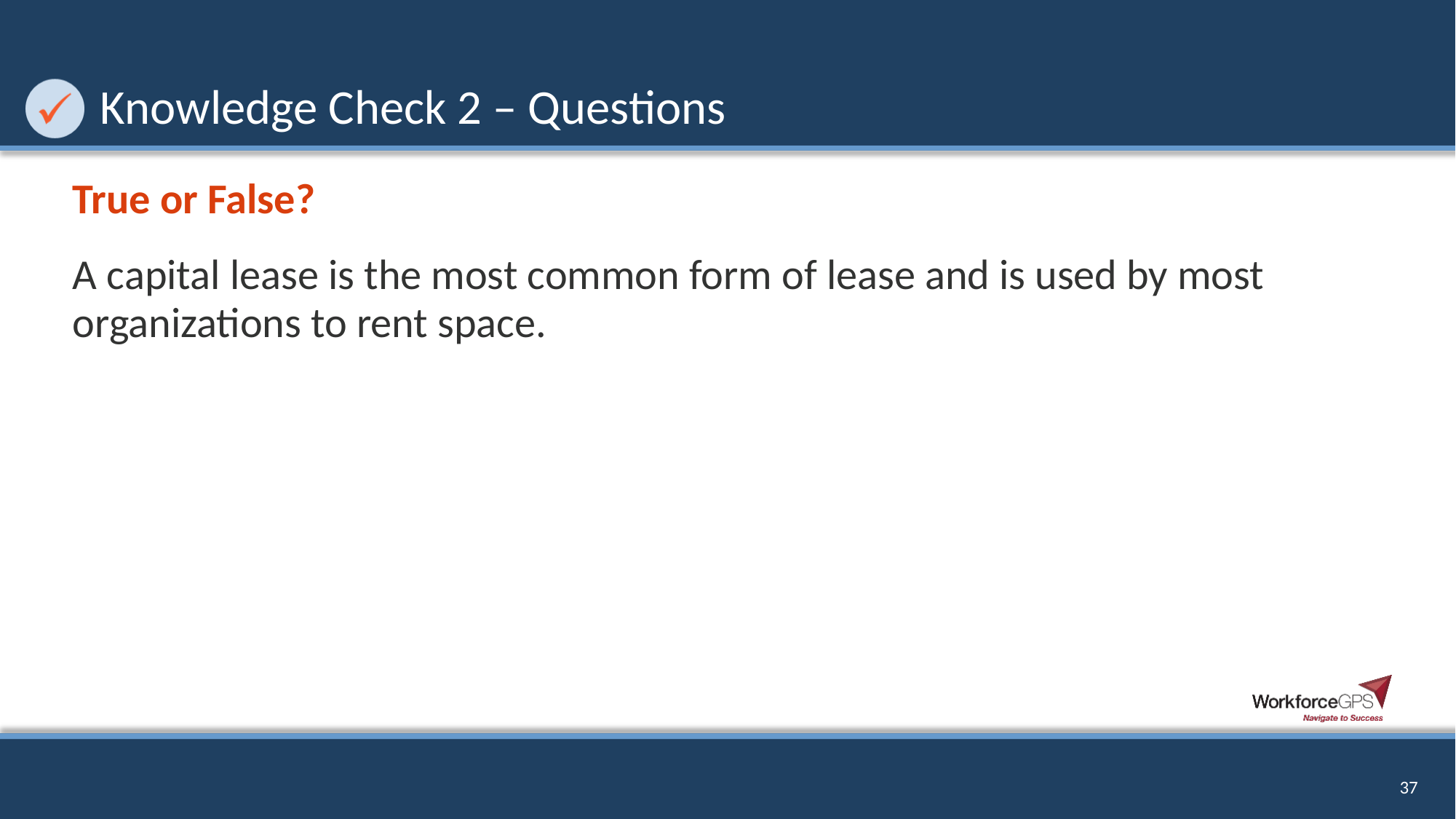

# Knowledge Check 2 – Questions
True or False?
A capital lease is the most common form of lease and is used by most organizations to rent space.

37